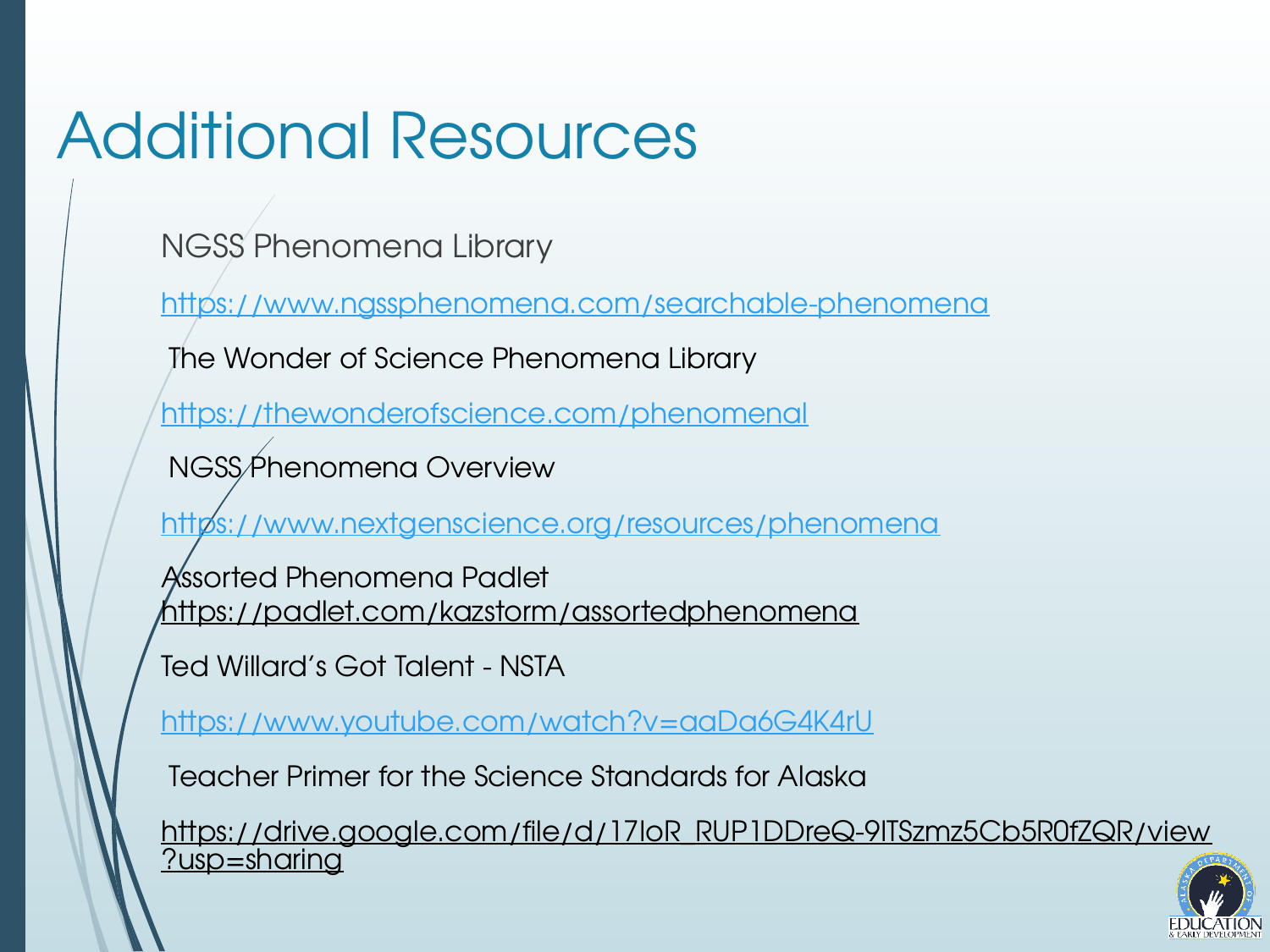

# Additional Resources
NGSS Phenomena Library
https://www.ngssphenomena.com/searchable-phenomena
 The Wonder of Science Phenomena Library
https://thewonderofscience.com/phenomenal
 NGSS Phenomena Overview
https://www.nextgenscience.org/resources/phenomena
Assorted Phenomena Padlet
https://padlet.com/kazstorm/assortedphenomena
Ted Willard’s Got Talent - NSTA
https://www.youtube.com/watch?v=aaDa6G4K4rU
 Teacher Primer for the Science Standards for Alaska
https://drive.google.com/file/d/17IoR_RUP1DDreQ-9ITSzmz5Cb5R0fZQR/view?usp=sharing